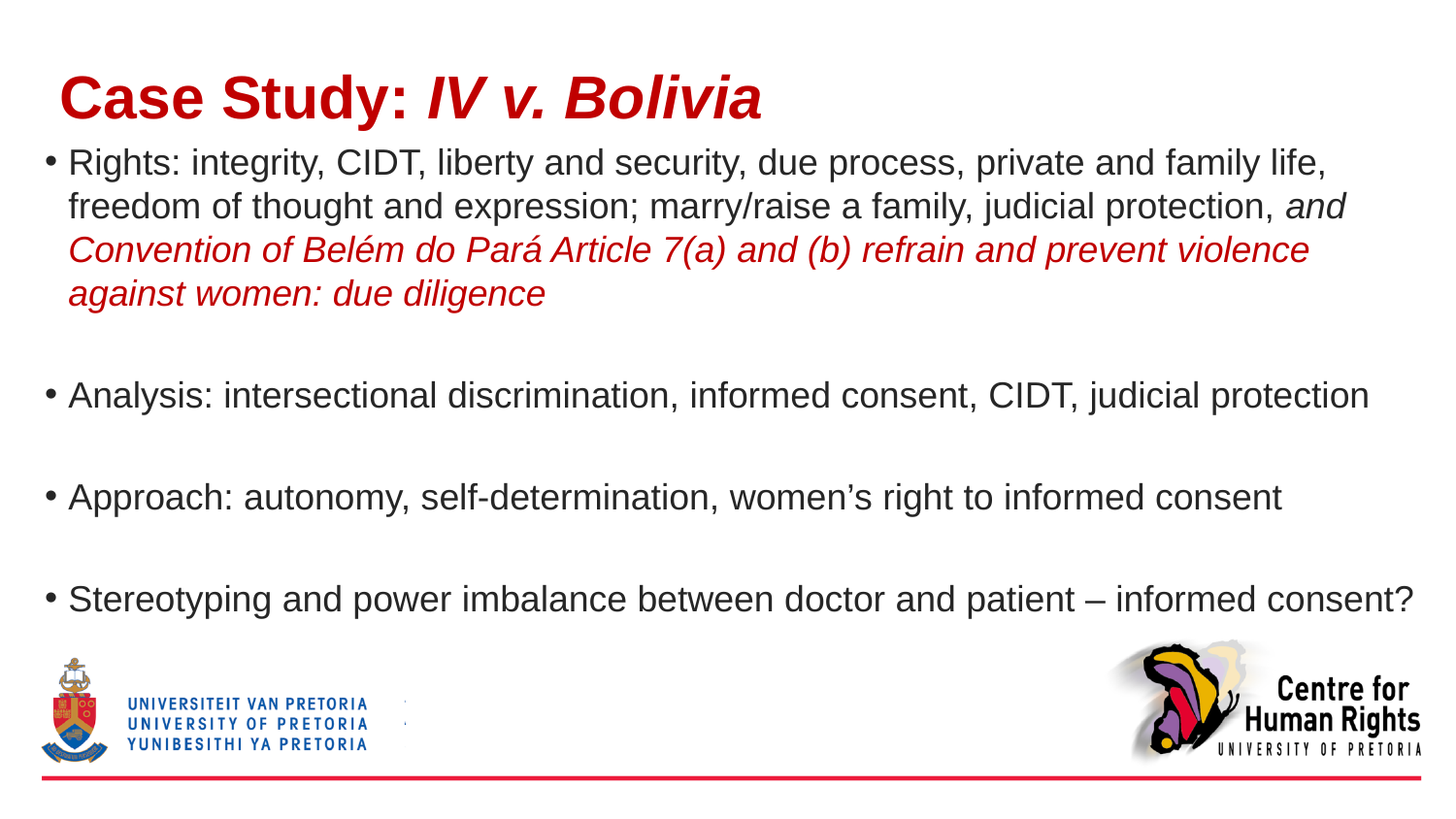

# Case Study: IV v. Bolivia
Rights: integrity, CIDT, liberty and security, due process, private and family life, freedom of thought and expression; marry/raise a family, judicial protection, and Convention of Belém do Pará Article 7(a) and (b) refrain and prevent violence against women: due diligence

Analysis: intersectional discrimination, informed consent, CIDT, judicial protection

Approach: autonomy, self-determination, women’s right to informed consent

Stereotyping and power imbalance between doctor and patient – informed consent?